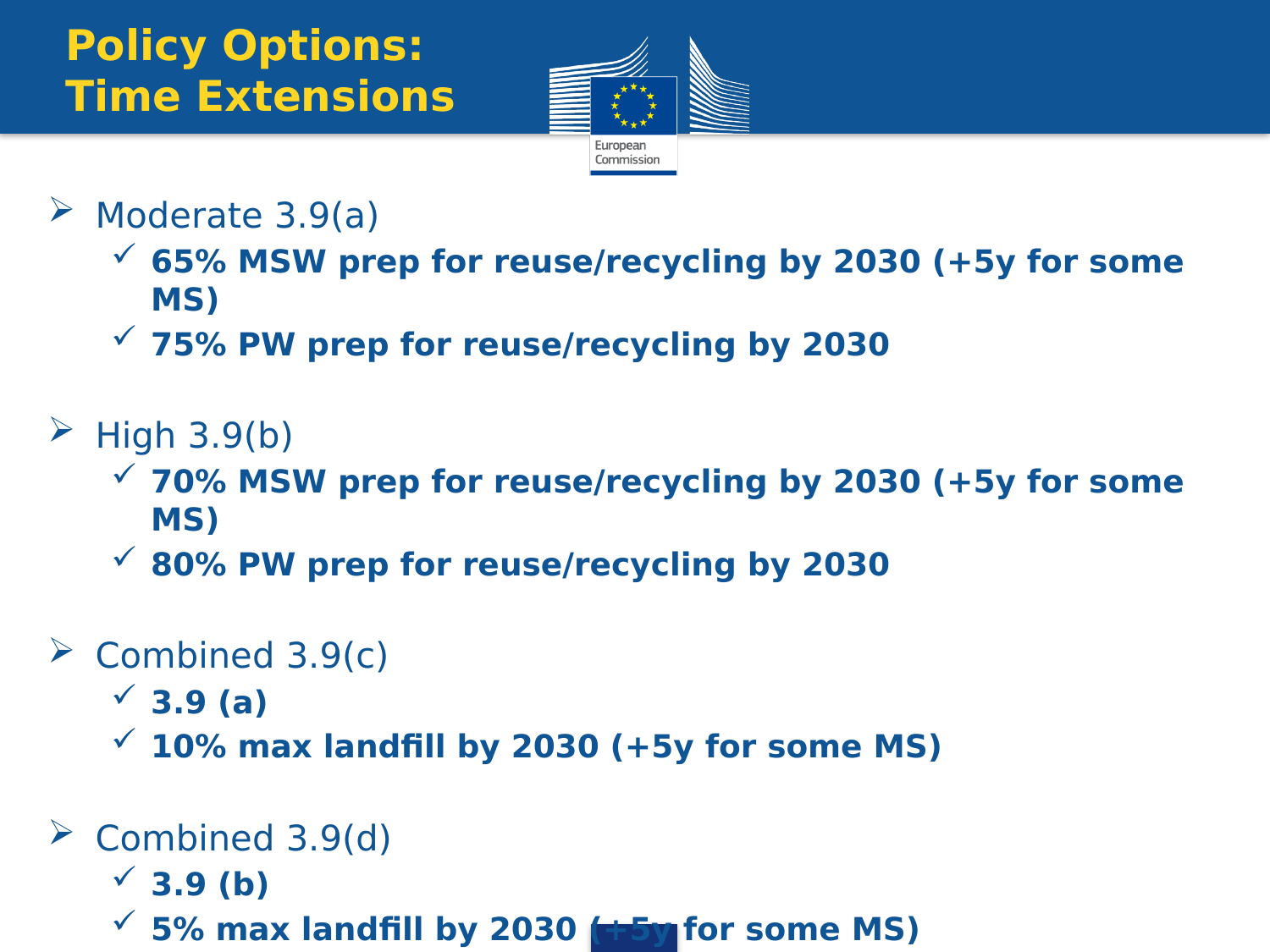

Policy Options:
Time Extensions
Moderate 3.9(a)
65% MSW prep for reuse/recycling by 2030 (+5y for some MS)
75% PW prep for reuse/recycling by 2030

High 3.9(b)
70% MSW prep for reuse/recycling by 2030 (+5y for some MS)
80% PW prep for reuse/recycling by 2030

Combined 3.9(c)
3.9 (a)
10% max landfill by 2030 (+5y for some MS)

Combined 3.9(d)
3.9 (b)
5% max landfill by 2030 (+5y for some MS)